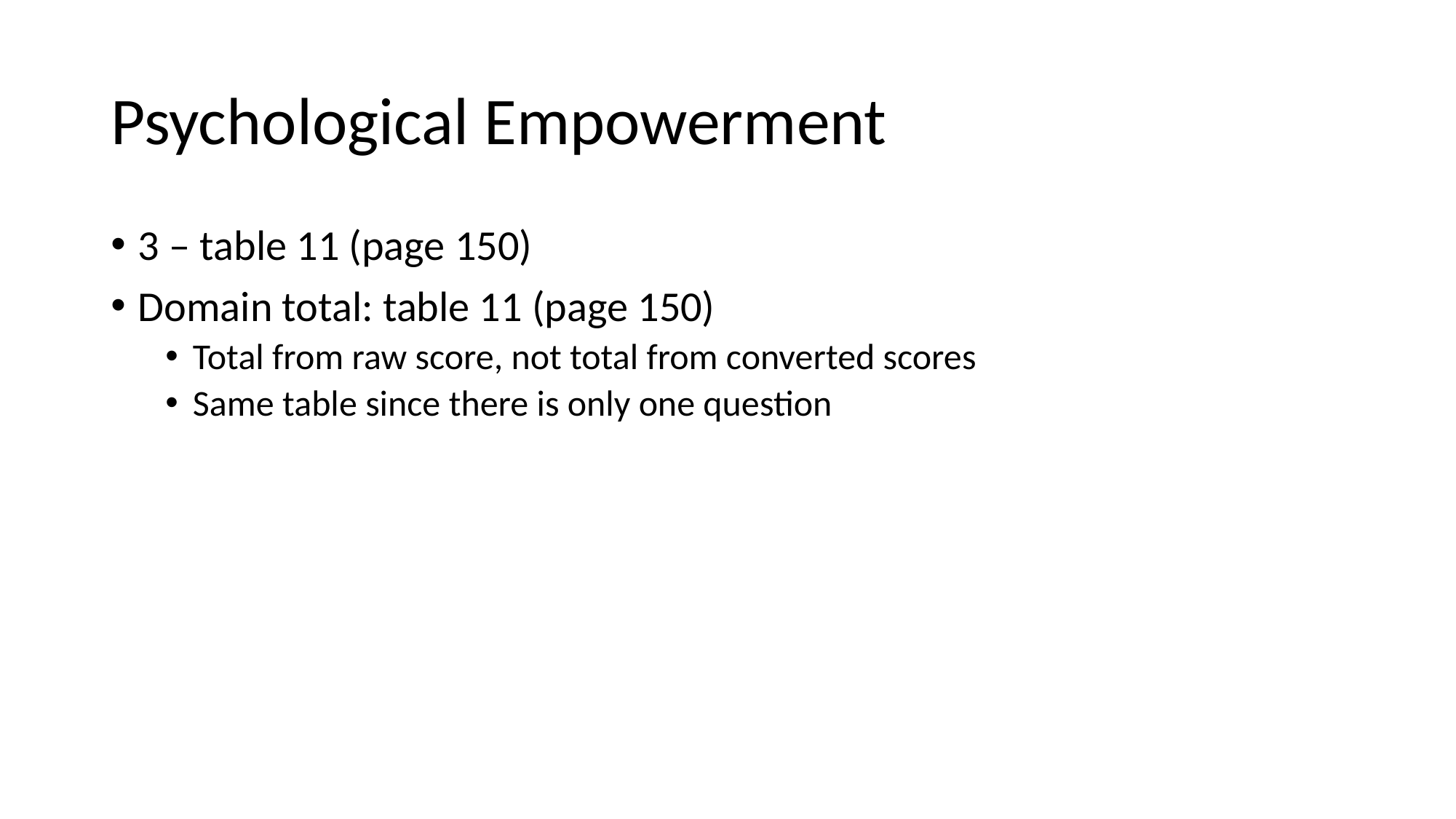

# Psychological Empowerment
3 – table 11 (page 150)
Domain total: table 11 (page 150)
Total from raw score, not total from converted scores
Same table since there is only one question